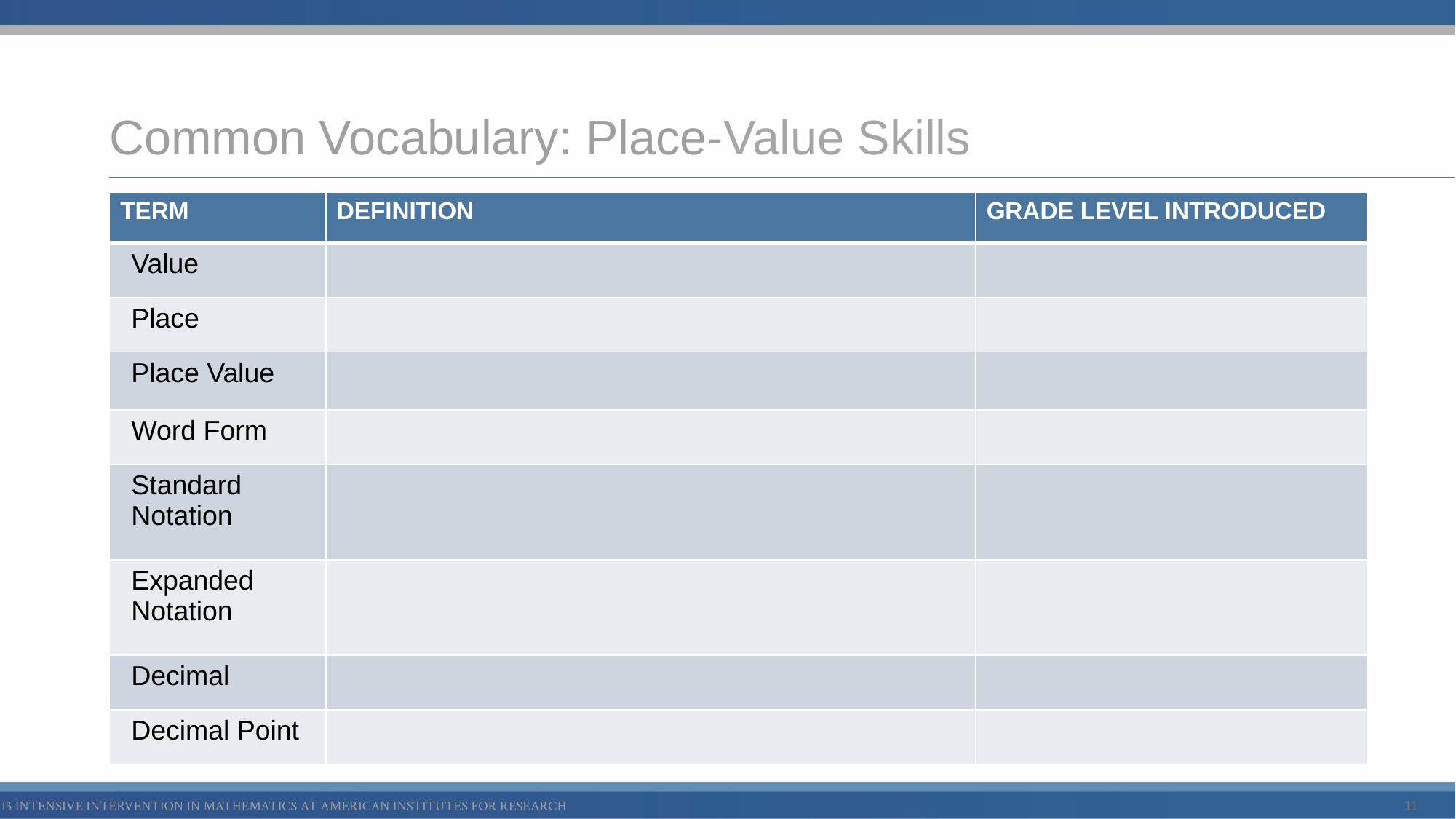

# Common Vocabulary: Place-Value Skills
| TERM | DEFINITION | GRADE LEVEL INTRODUCED |
| --- | --- | --- |
| Value |  |  |
| Place |  |  |
| Place Value |  |  |
| Word Form |  |  |
| Standard Notation |  |  |
| Expanded Notation |  |  |
| Decimal |  |  |
| Decimal Point |  |  |
11